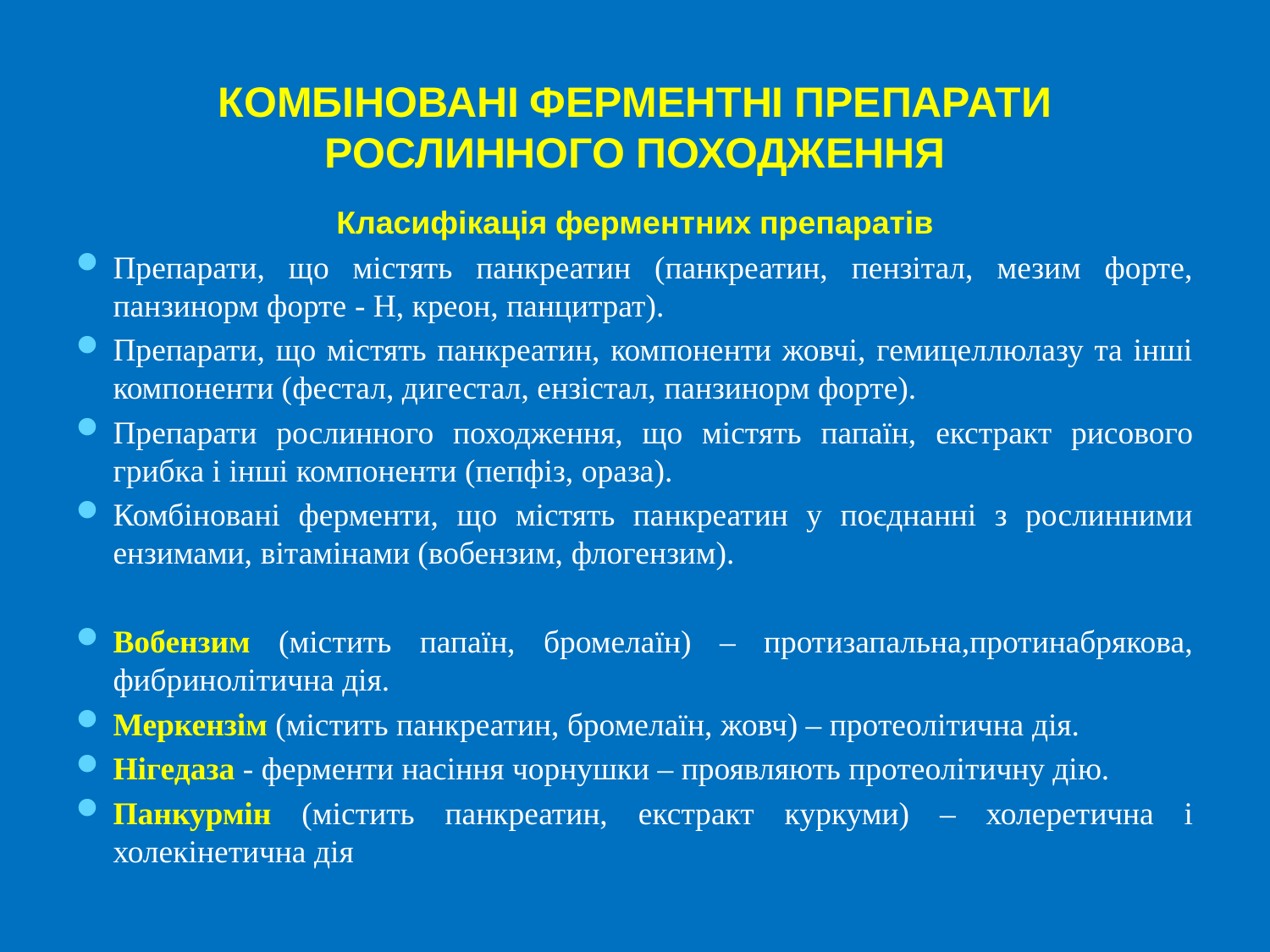

# КОМБІНОВАНІ ФЕРМЕНТНІ ПРЕПАРАТИ РОСЛИННОГО ПОХОДЖЕННЯ
Класифікація ферментних препаратів
Препарати, що містять панкреатин (панкреатин, пензітал, мезим форте, панзинорм форте - Н, креон, панцитрат).
Препарати, що містять панкреатин, компоненти жовчі, гемицеллюлазу та інші компоненти (фестал, дигестал, ензістал, панзинорм форте).
Препарати рослинного походження, що містять папаїн, екстракт рисового грибка і інші компоненти (пепфіз, ораза).
Комбіновані ферменти, що містять панкреатин у поєднанні з рослинними ензимами, вітамінами (вобензим, флогензим).

Вобензим (містить папаїн, бромелаїн) – протизапальна,протинабрякова, фибринолітична дія.
Меркензім (містить панкреатин, бромелаїн, жовч) – протеолітична дія.
Нігедаза - ферменти насіння чорнушки – проявляють протеолітичну дію.
Панкурмін (містить панкреатин, екстракт куркуми) – холеретична і холекінетична дія